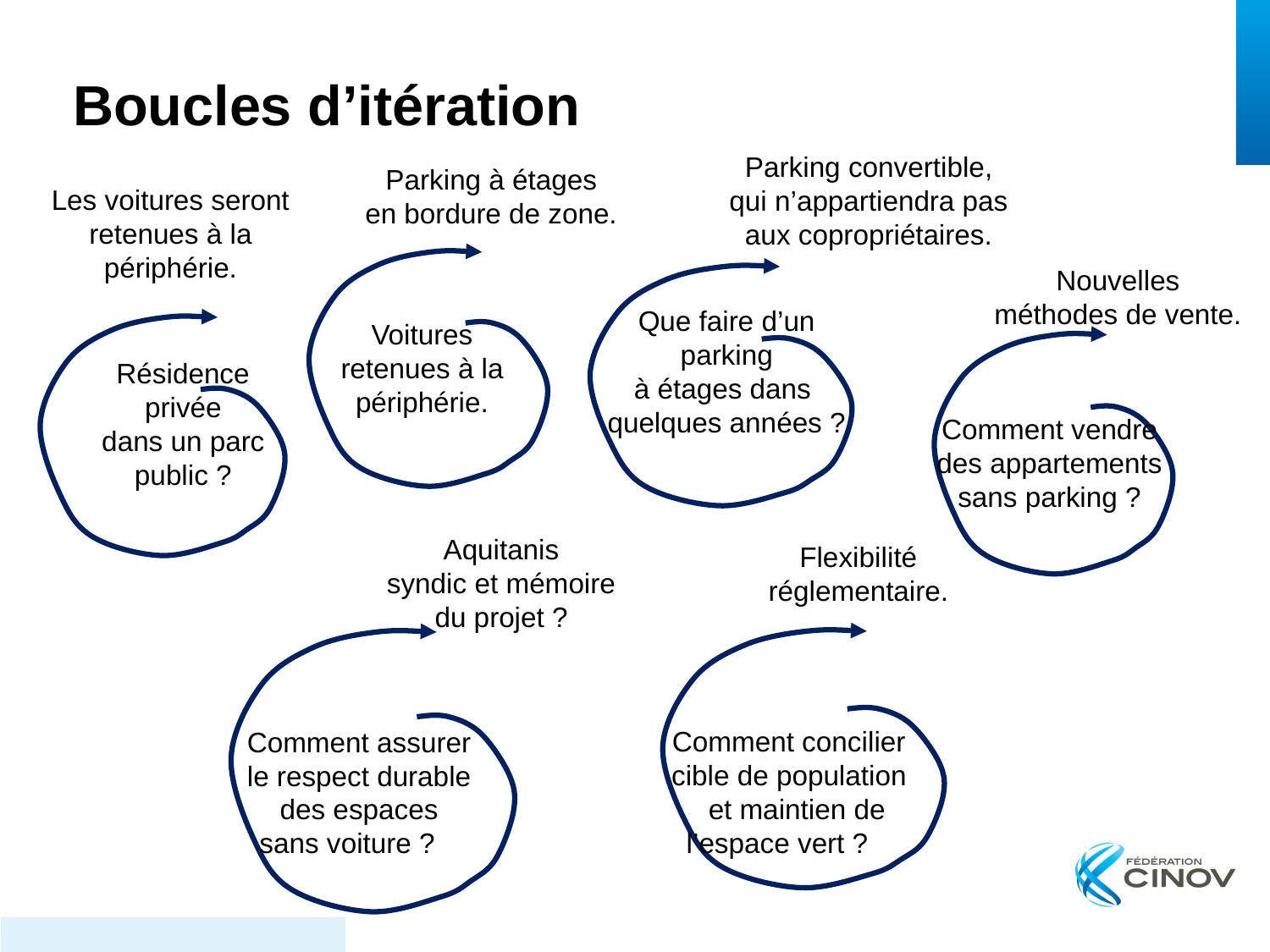

Boucles d’itération

Parking convertible,
qui n’appartiendra pas
aux copropriétaires.
Parking à étages
en bordure de zone.
Les voitures seront retenues à la périphérie.

Nouvelles
méthodes de vente.

Que faire d’un
parking
à étages dans
quelques années ?
Voitures
retenues à la périphérie.

Résidence privée
dans un parc public ?
Comment vendre
des appartements
sans parking ?
Aquitanis
syndic et mémoire
du projet ?
Flexibilité
réglementaire.

Comment concilier
cible de population
    et maintien de   l’espace vert ?
Comment assurer
le respect durable
des espaces
sans voiture ?